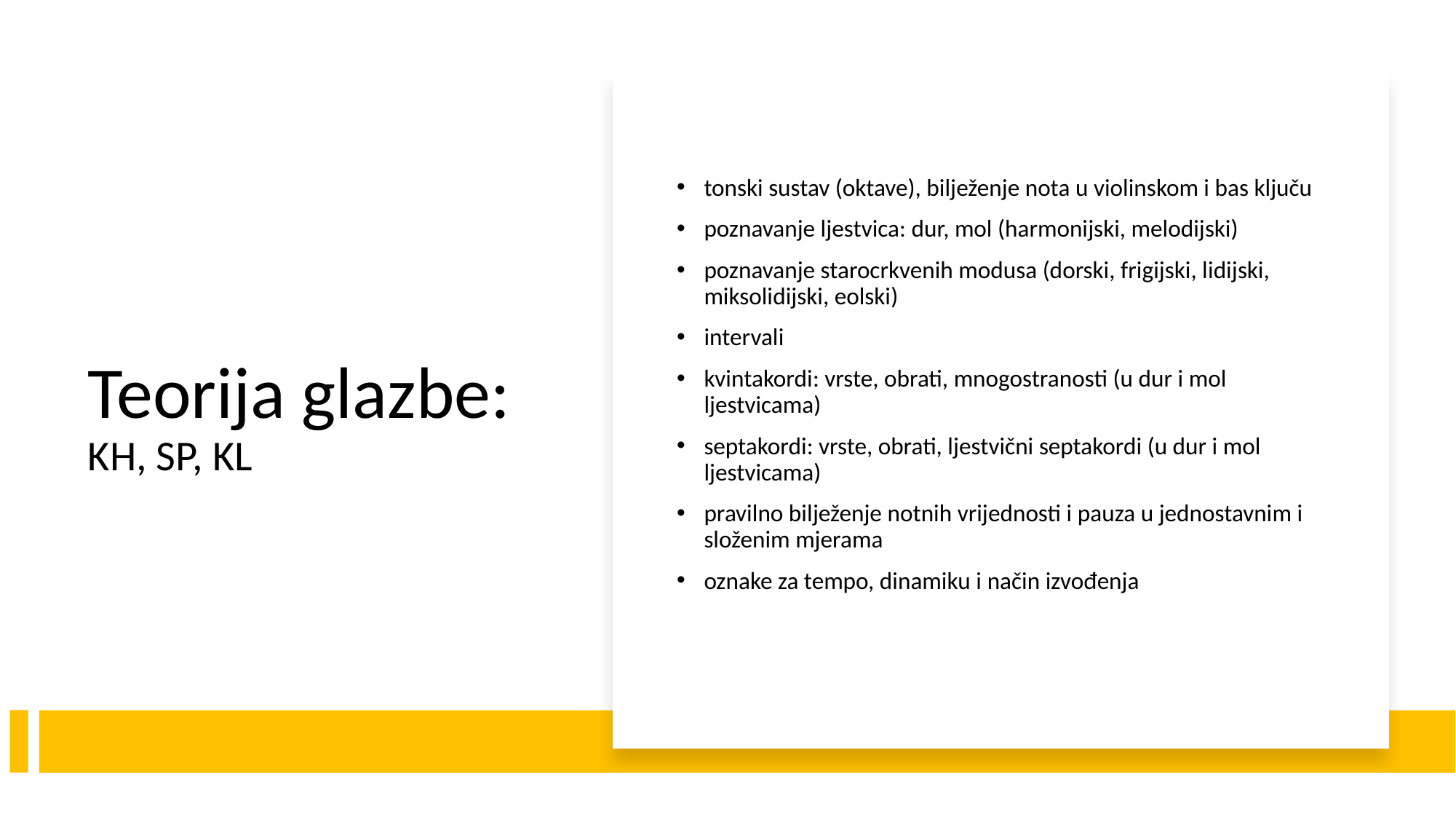

tonski sustav (oktave), bilježenje nota u violinskom i bas ključu
poznavanje ljestvica: dur, mol (harmonijski, melodijski)
poznavanje starocrkvenih modusa (dorski, frigijski, lidijski, miksolidijski, eolski)
intervali
kvintakordi: vrste, obrati, mnogostranosti (u dur i mol ljestvicama)
septakordi: vrste, obrati, ljestvični septakordi (u dur i mol ljestvicama)
pravilno bilježenje notnih vrijednosti i pauza u jednostavnim i složenim mjerama
oznake za tempo, dinamiku i način izvođenja

# Teorija glazbe: KH, SP, KL